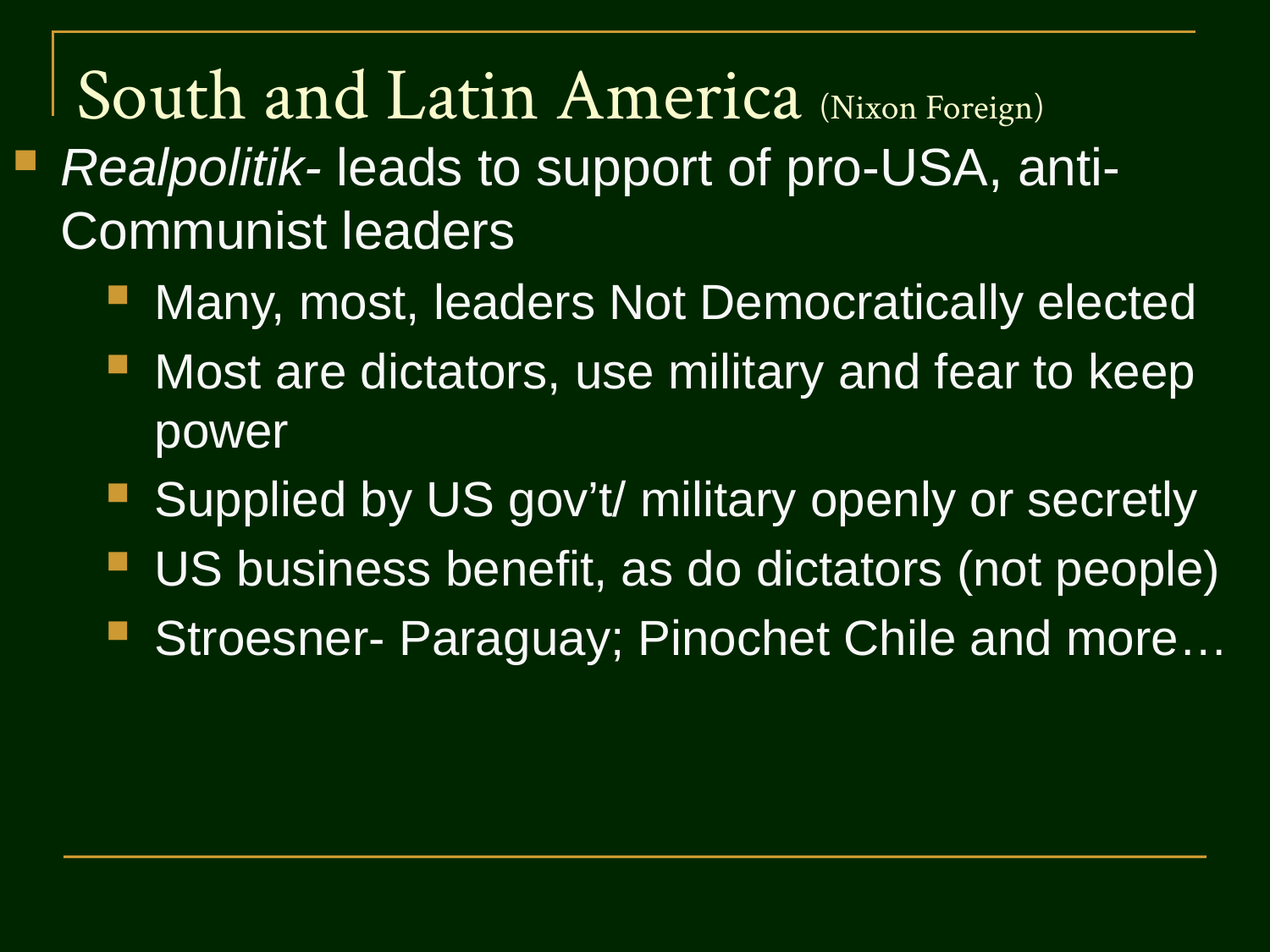

# South and Latin America (Nixon Foreign)
Realpolitik- leads to support of pro-USA, anti-Communist leaders
Many, most, leaders Not Democratically elected
Most are dictators, use military and fear to keep power
Supplied by US gov’t/ military openly or secretly
US business benefit, as do dictators (not people)
Stroesner- Paraguay; Pinochet Chile and more…